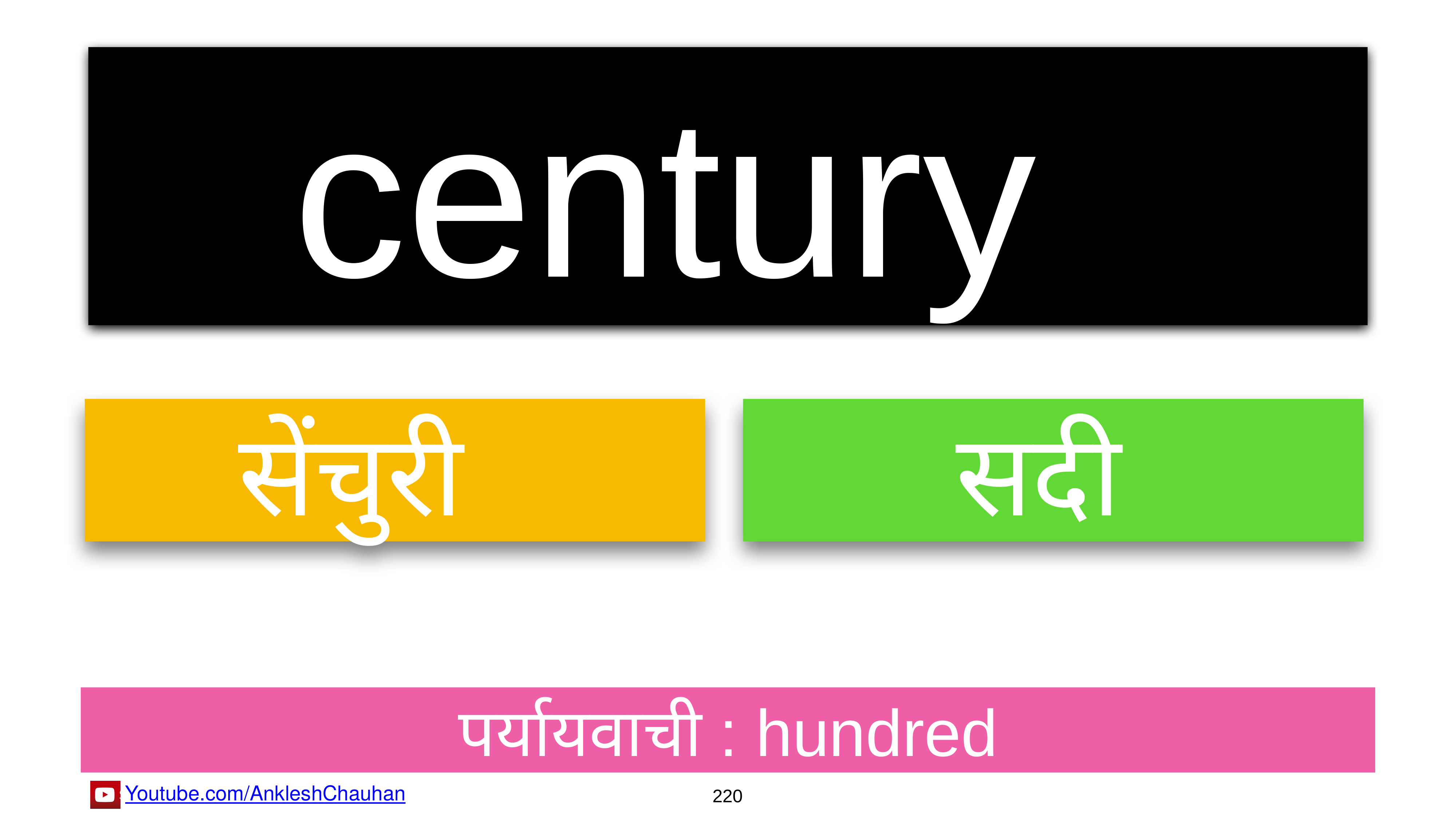

century
सेंचुरी
सदी
पर्यायवाची : hundred
220